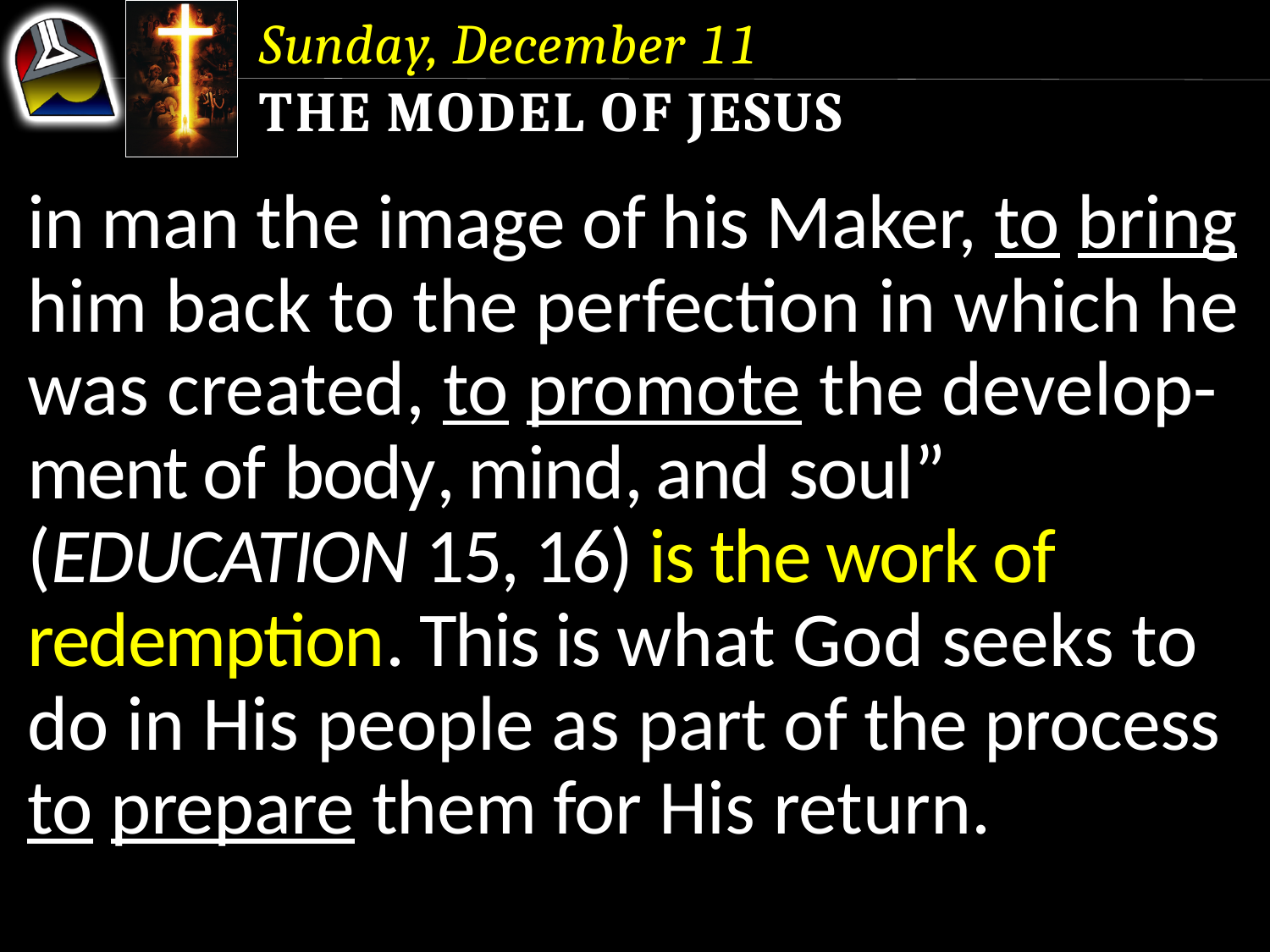

Sunday, December 11
The Model of Jesus
in man the image of his Maker, to bring him back to the perfection in which he was created, to promote the develop-ment of body, mind, and soul” (Education 15, 16) is the work of redemption. This is what God seeks to do in His people as part of the process to prepare them for His return.
in man the image of his Maker, to bring him back to the perfection in which he was created, to promote the develop-ment of body, mind, and soul” (Education 15, 16) is the work of redemption.